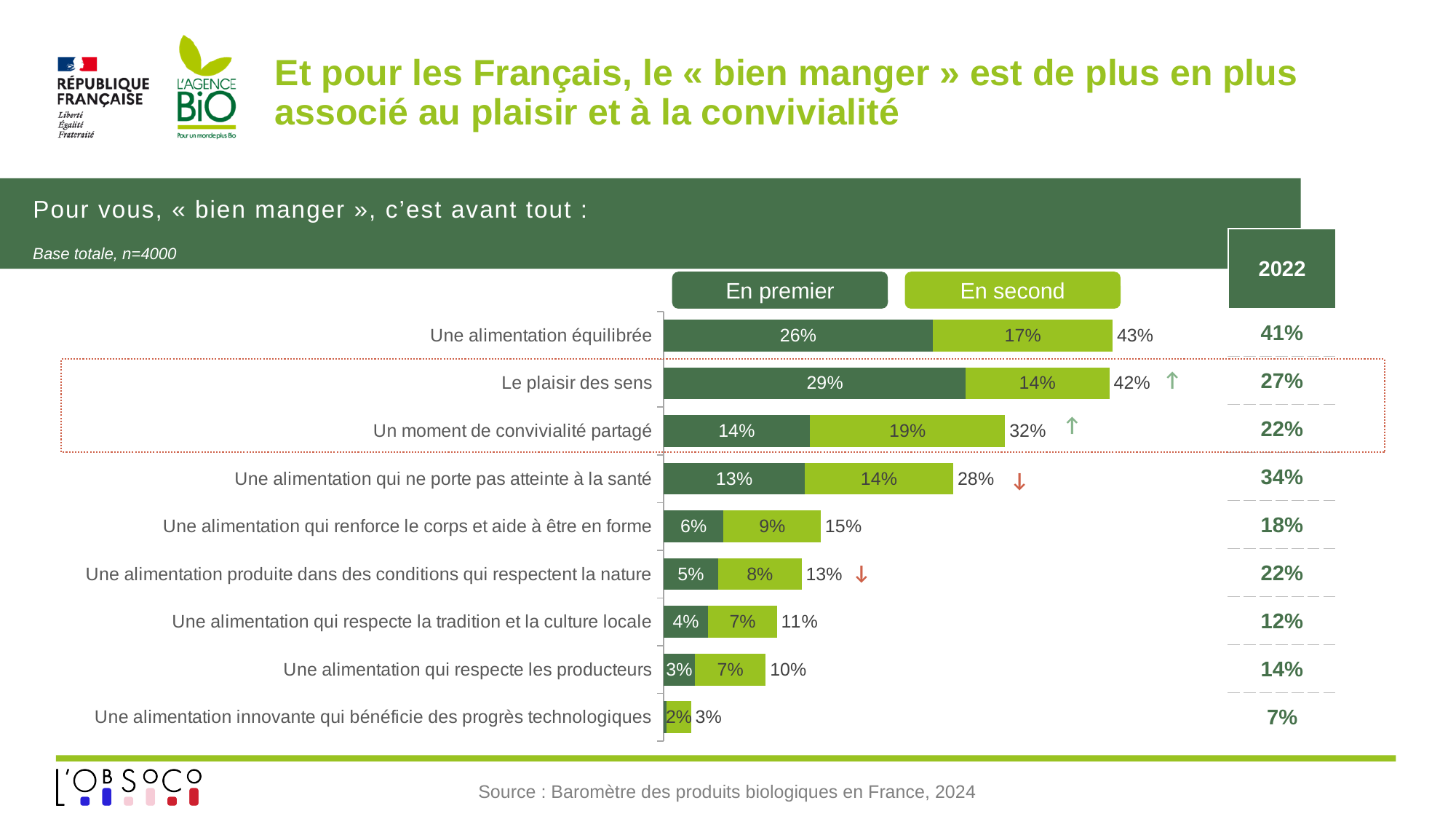

# Et pour les Français, le « bien manger » est de plus en plus associé au plaisir et à la convivialité
Pour vous, « bien manger », c’est avant tout :
| 2022 |
| --- |
| 41% |
| 27% |
| 22% |
| 34% |
| 18% |
| 22% |
| 12% |
| 14% |
| 7% |
Base totale, n=4000
En premier
En second

### Chart

| Category | En premier | En deuxième | ST 1er + 2eme   |
|---|---|---|---|
| Une alimentation innovante qui bénéficie des progrès technologiques | 0.002980066160609944 | 0.023196300291807456 | 0.0261763664524174 |
| Une alimentation qui respecte les producteurs | 0.029642248300173 | 0.06764336369266606 | 0.09728561199283906 |
| Une alimentation qui respecte la tradition et la culture locale | 0.04236934492712772 | 0.0654216822999615 | 0.10779102722708922 |
| Une alimentation produite dans des conditions qui respectent la nature | 0.051937828489043956 | 0.079310812997493 | 0.13124864148653695 |
| Une alimentation qui renforce le corps et aide à être en forme | 0.05704967793912248 | 0.09253553066459393 | 0.1495852086037164 |
| Une alimentation qui ne porte pas atteinte à la santé | 0.13415788810208695 | 0.14140259652534898 | 0.27556048462743593 |
| Un moment de convivialité partagé | 0.13889034612839932 | 0.1860410270904918 | 0.3249313732188911 |
| Le plaisir des sens | 0.2869335122581635 | 0.13710874352201555 | 0.42404225578017907 |
| Une alimentation équilibrée | 0.2560390876952699 | 0.1710079061397164 | 0.4270469938349863 |
↓
↓
↓
↓